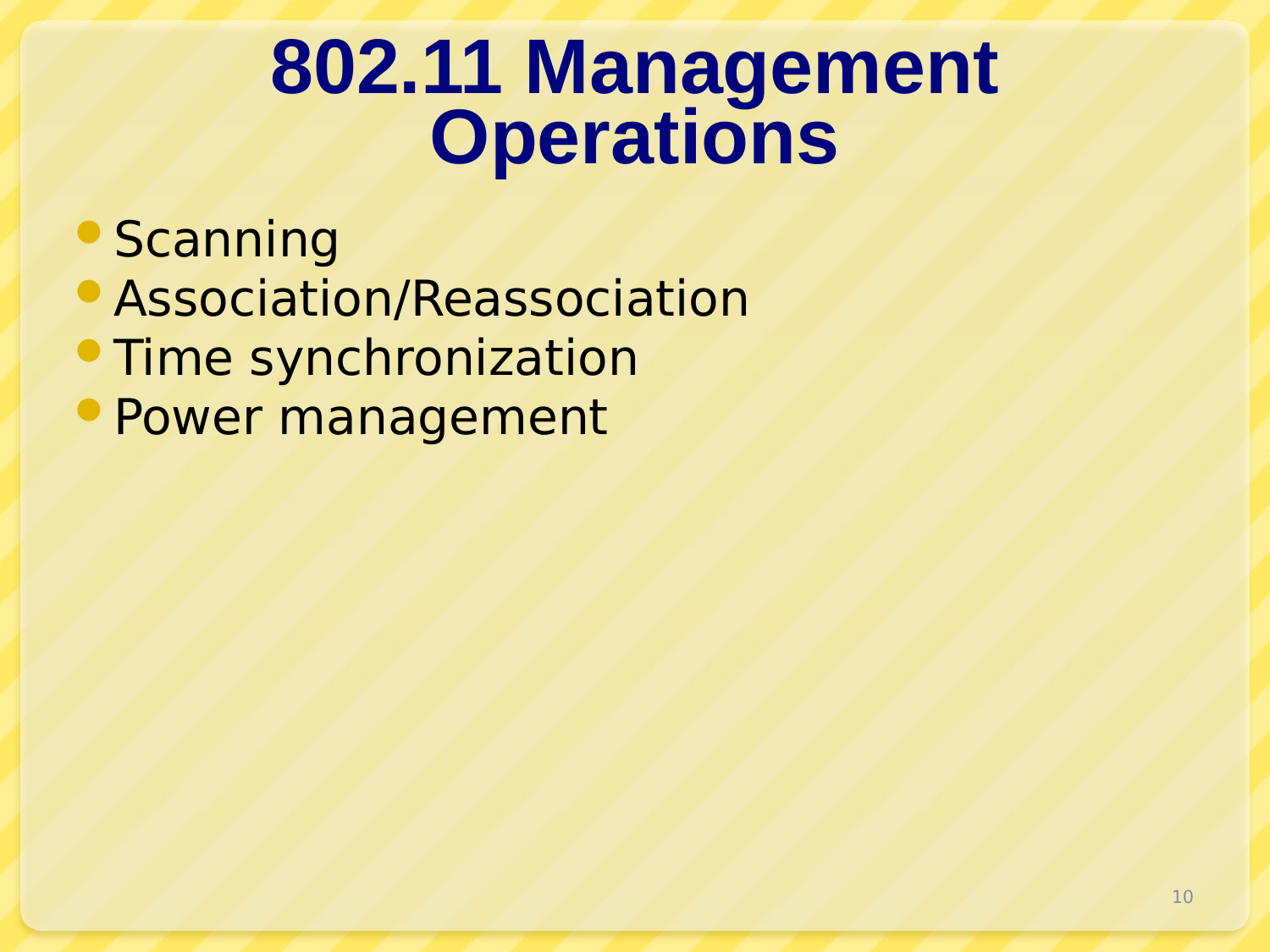

# 802.11 Management Operations
Scanning
Association/Reassociation
Time synchronization
Power management

10